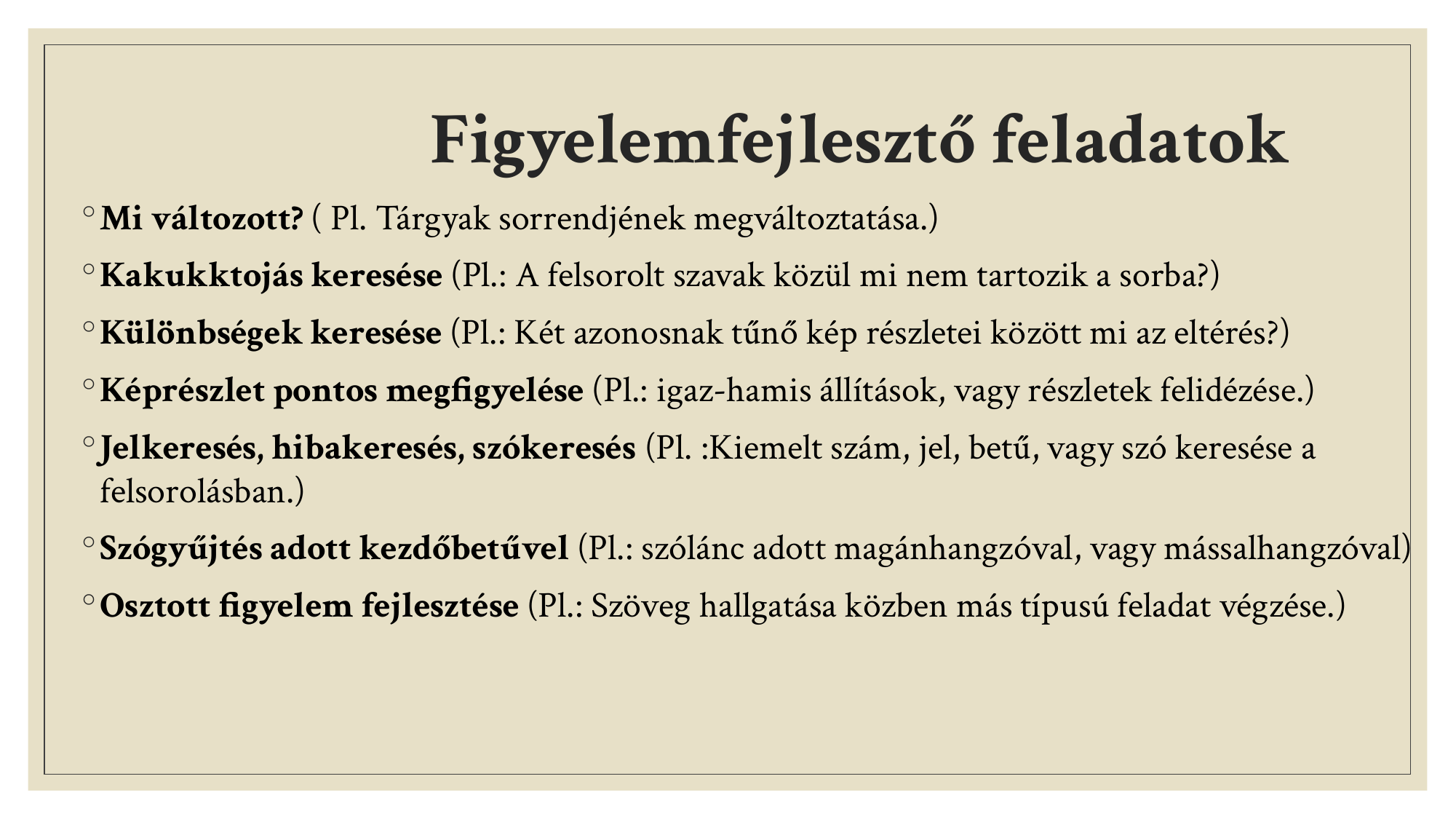

# Figyelemfejlesztő feladatok
Mi változott? ( Pl. Tárgyak sorrendjének megváltoztatása.)
Kakukktojás keresése (Pl.: A felsorolt szavak közül mi nem tartozik a sorba?)
Különbségek keresése (Pl.: Két azonosnak tűnő kép részletei között mi az eltérés?)
Képrészlet pontos megfigyelése (Pl.: igaz-hamis állítások, vagy részletek felidézése.)
Jelkeresés, hibakeresés, szókeresés (Pl. :Kiemelt szám, jel, betű, vagy szó keresése a felsorolásban.)
Szógyűjtés adott kezdőbetűvel (Pl.: szólánc adott magánhangzóval, vagy mássalhangzóval)
Osztott figyelem fejlesztése (Pl.: Szöveg hallgatása közben más típusú feladat végzése.)